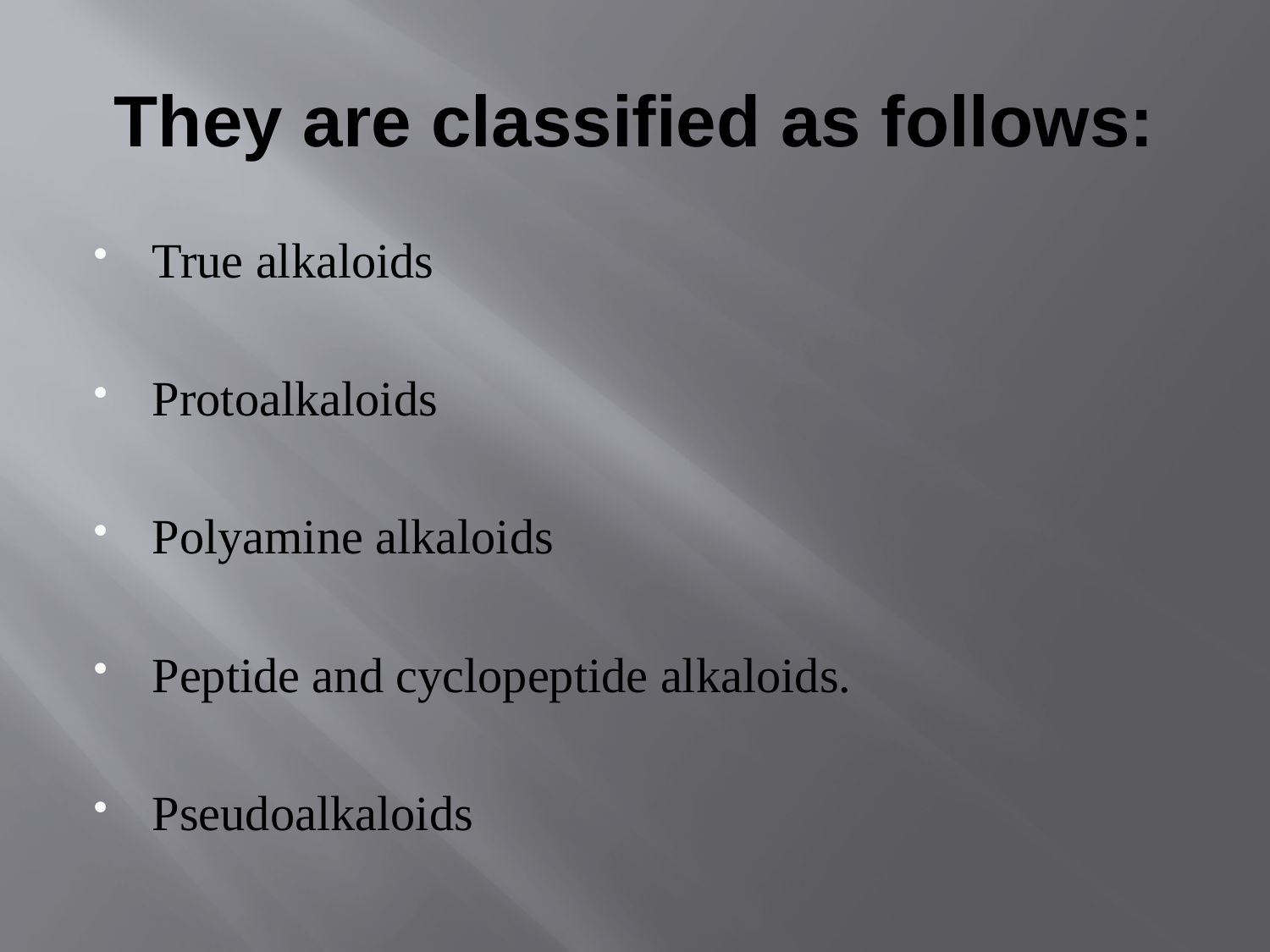

# They are classified as follows:
True alkaloids

Protoalkaloids

Polyamine alkaloids

Peptide and cyclopeptide alkaloids.

Pseudoalkaloids